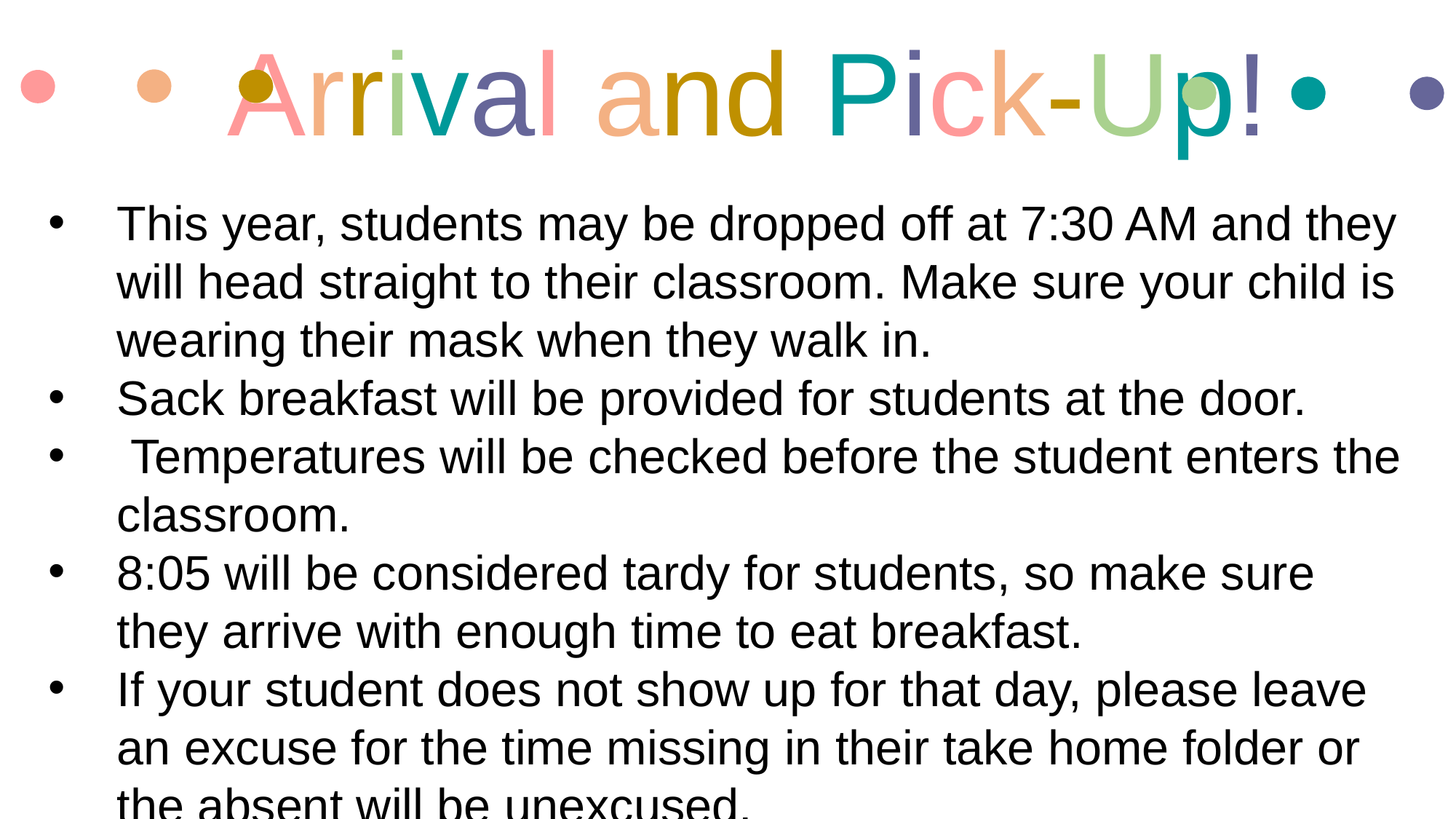

# Arrival and Pick-Up!

This year, students may be dropped off at 7:30 AM and they will head straight to their classroom. Make sure your child is wearing their mask when they walk in.
Sack breakfast will be provided for students at the door.
 Temperatures will be checked before the student enters the classroom.
8:05 will be considered tardy for students, so make sure they arrive with enough time to eat breakfast.
If your student does not show up for that day, please leave an excuse for the time missing in their take home folder or the absent will be unexcused.